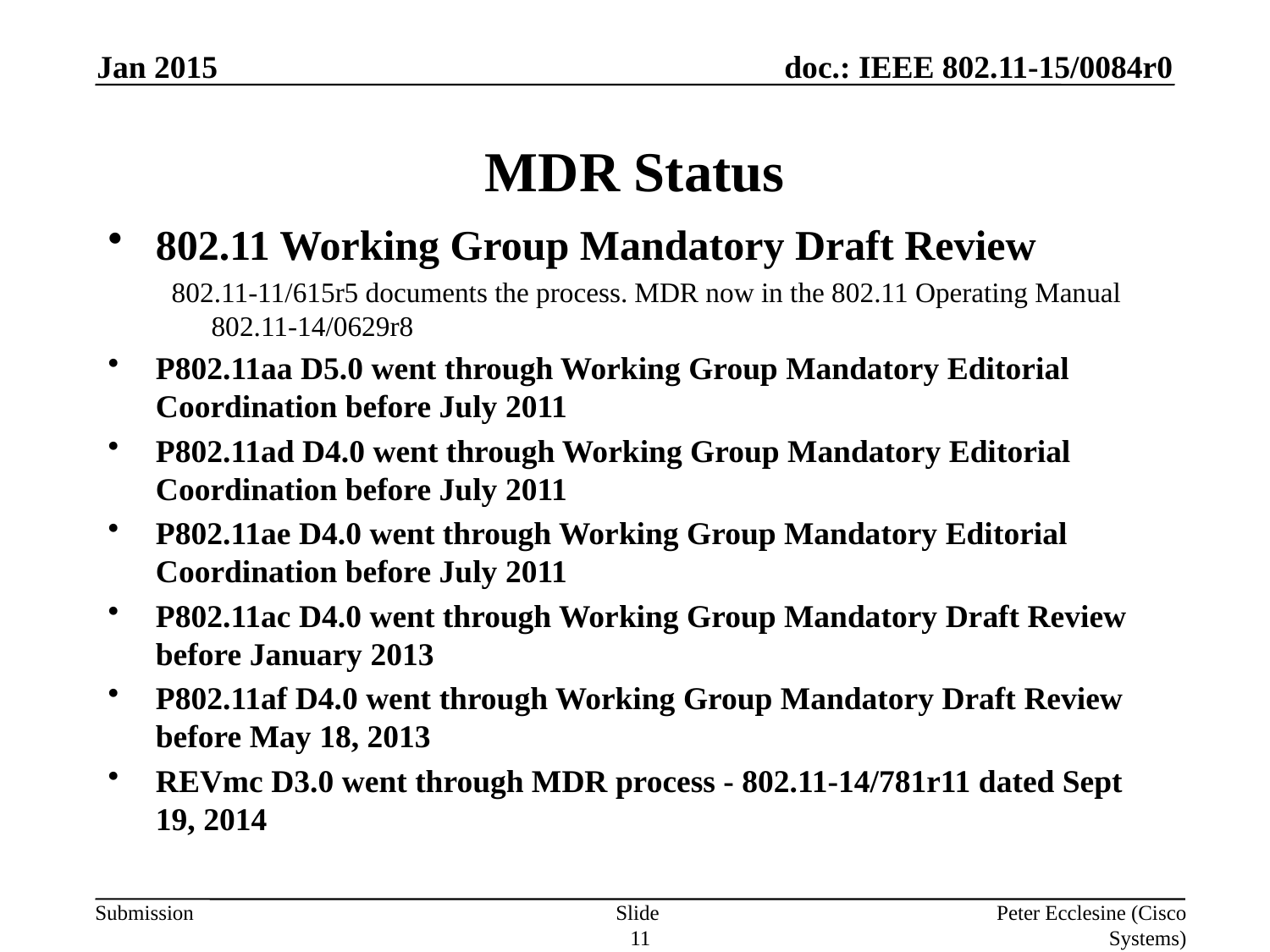

Jan 2015
# MDR Status
802.11 Working Group Mandatory Draft Review
802.11-11/615r5 documents the process. MDR now in the 802.11 Operating Manual 802.11-14/0629r8
P802.11aa D5.0 went through Working Group Mandatory Editorial Coordination before July 2011
P802.11ad D4.0 went through Working Group Mandatory Editorial Coordination before July 2011
P802.11ae D4.0 went through Working Group Mandatory Editorial Coordination before July 2011
P802.11ac D4.0 went through Working Group Mandatory Draft Review before January 2013
P802.11af D4.0 went through Working Group Mandatory Draft Review before May 18, 2013
REVmc D3.0 went through MDR process - 802.11-14/781r11 dated Sept 19, 2014
Slide 11
Peter Ecclesine (Cisco Systems)